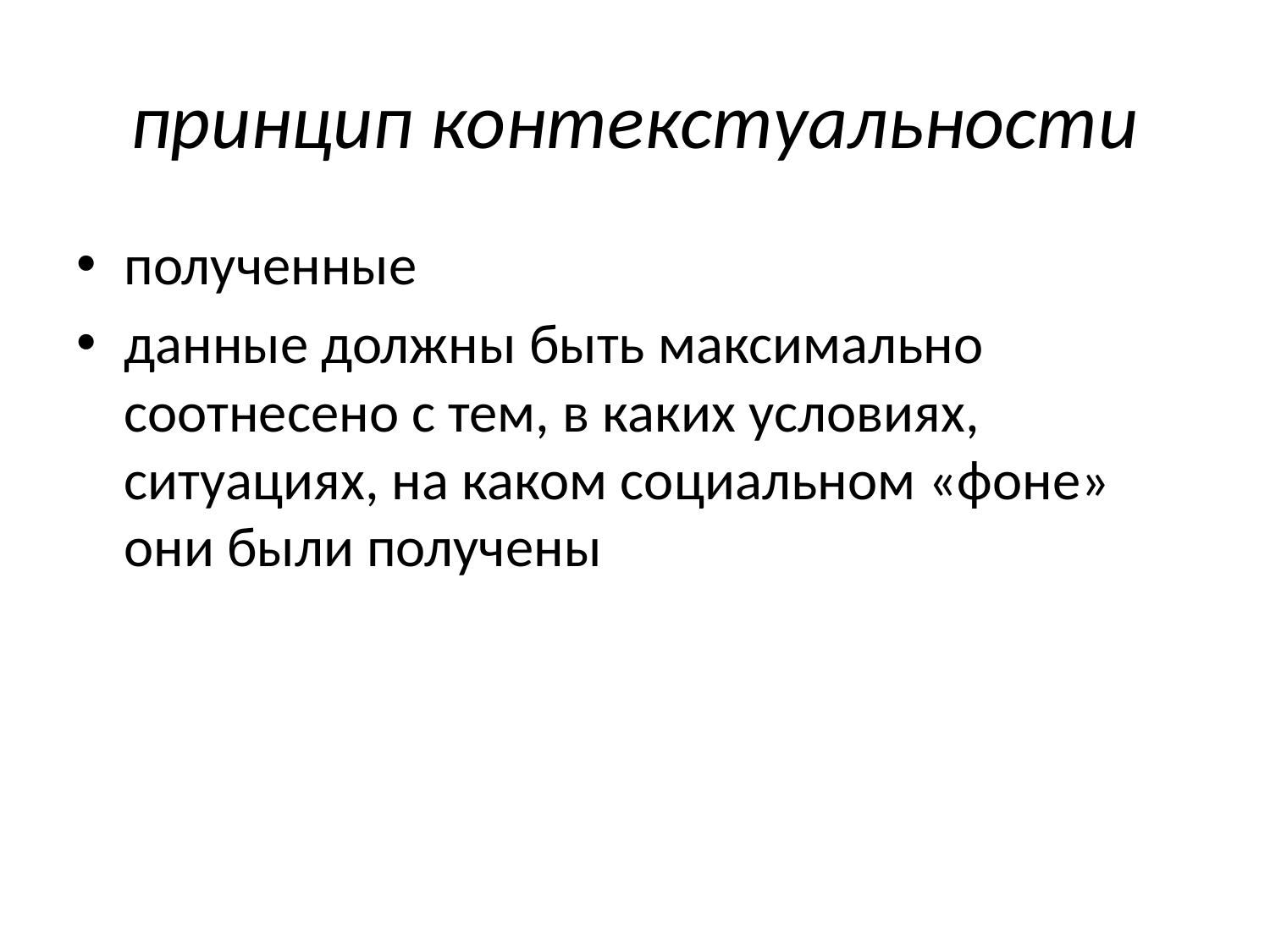

# принцип контекстуальности
полученные
данные должны быть максимально соотнесено с тем, в каких условиях, ситуациях, на каком социальном «фоне» они были получены